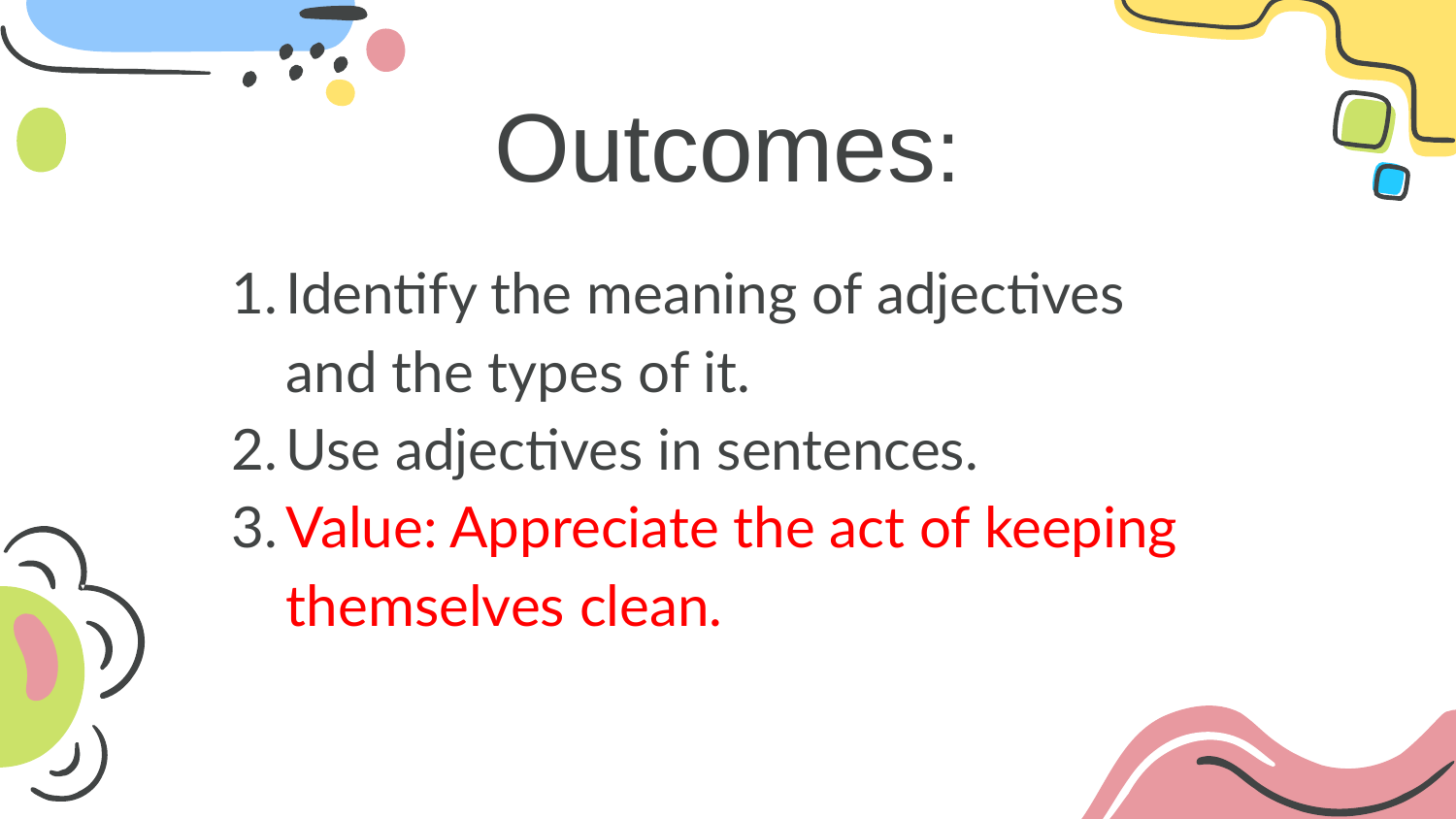

# Outcomes:
Identify the meaning of adjectives and the types of it.
Use adjectives in sentences.
Value: Appreciate the act of keeping themselves clean.